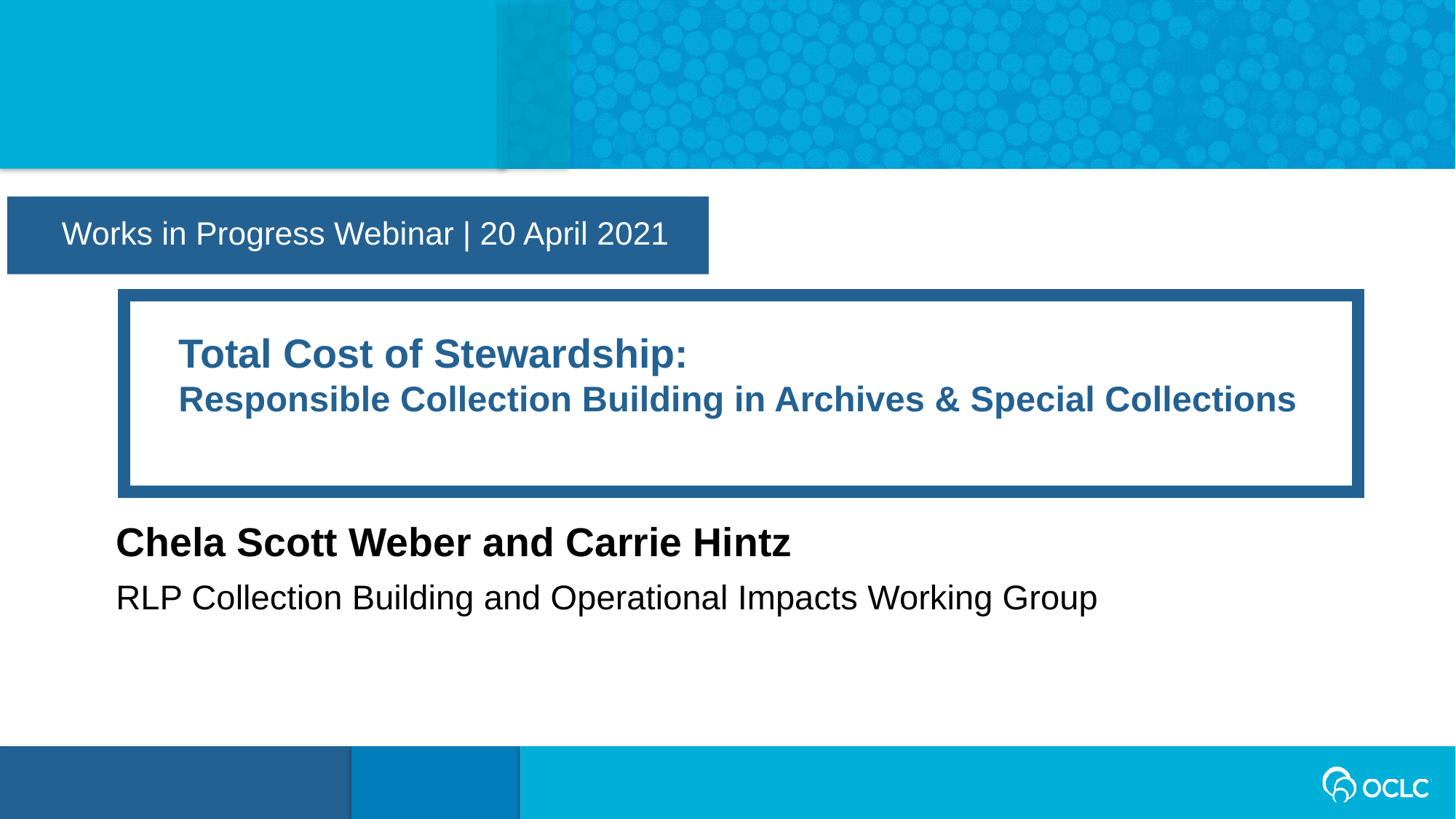

Works in Progress Webinar | 20 April 2021
Total Cost of Stewardship:
Responsible Collection Building in Archives & Special Collections
Chela Scott Weber and Carrie Hintz
RLP Collection Building and Operational Impacts Working Group